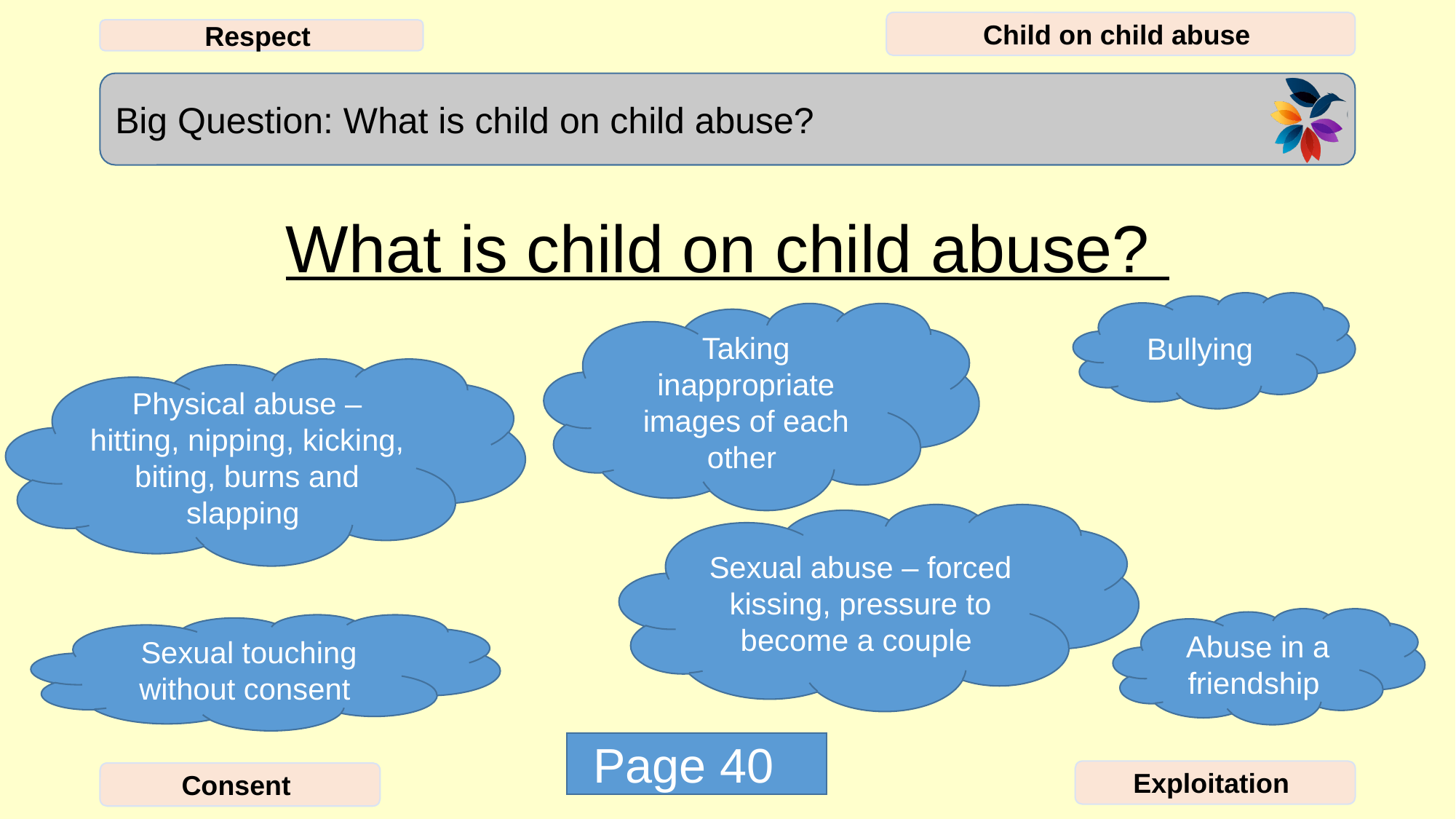

# What is child on child abuse?
Bullying
Taking inappropriate images of each other
Physical abuse – hitting, nipping, kicking, biting, burns and slapping
Sexual abuse – forced kissing, pressure to become a couple
Abuse in a friendship
Sexual touching without consent
Page 40